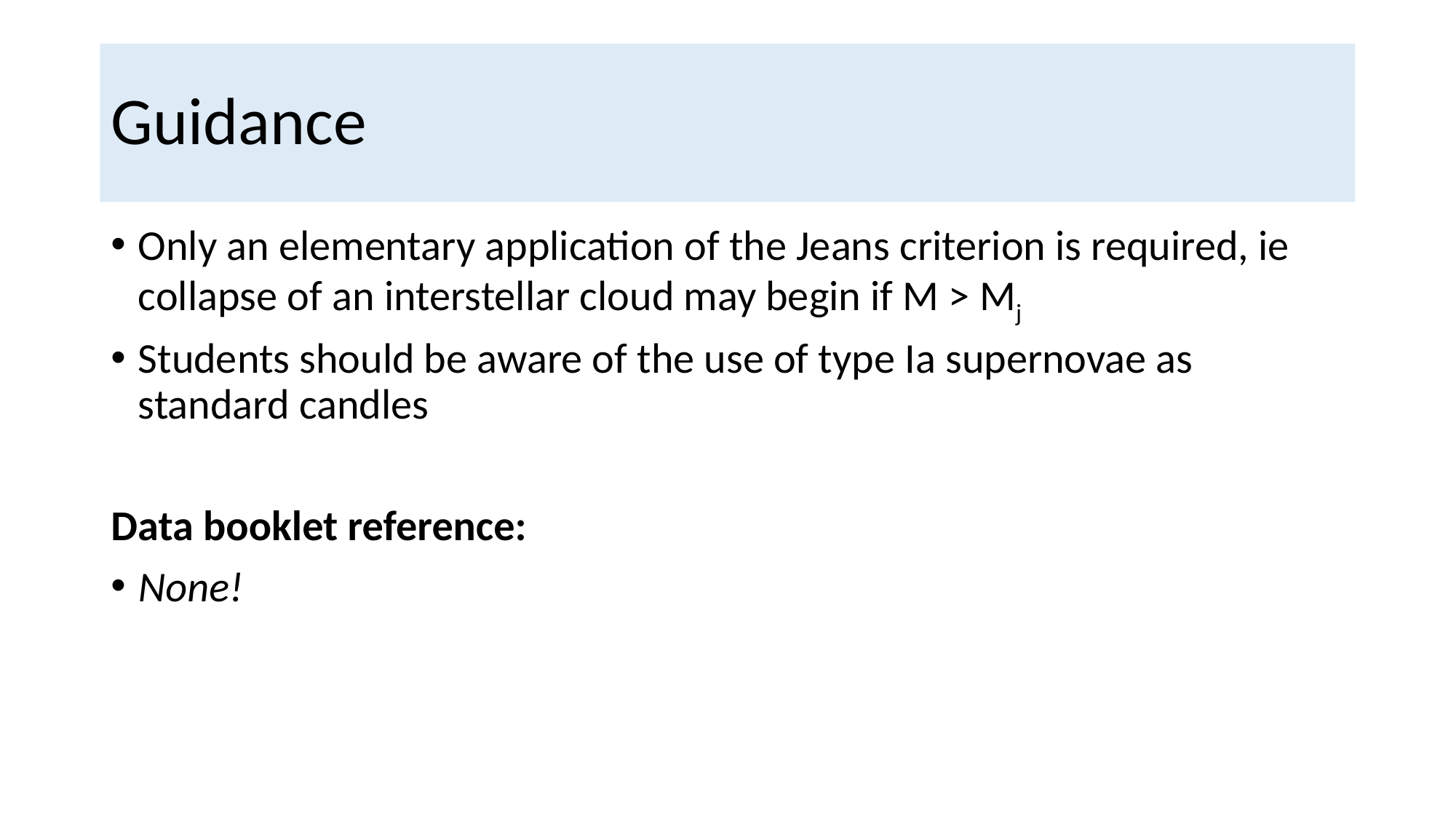

# Guidance
Only an elementary application of the Jeans criterion is required, ie collapse of an interstellar cloud may begin if M > Mj
Students should be aware of the use of type Ia supernovae as standard candles

Data booklet reference:
None!